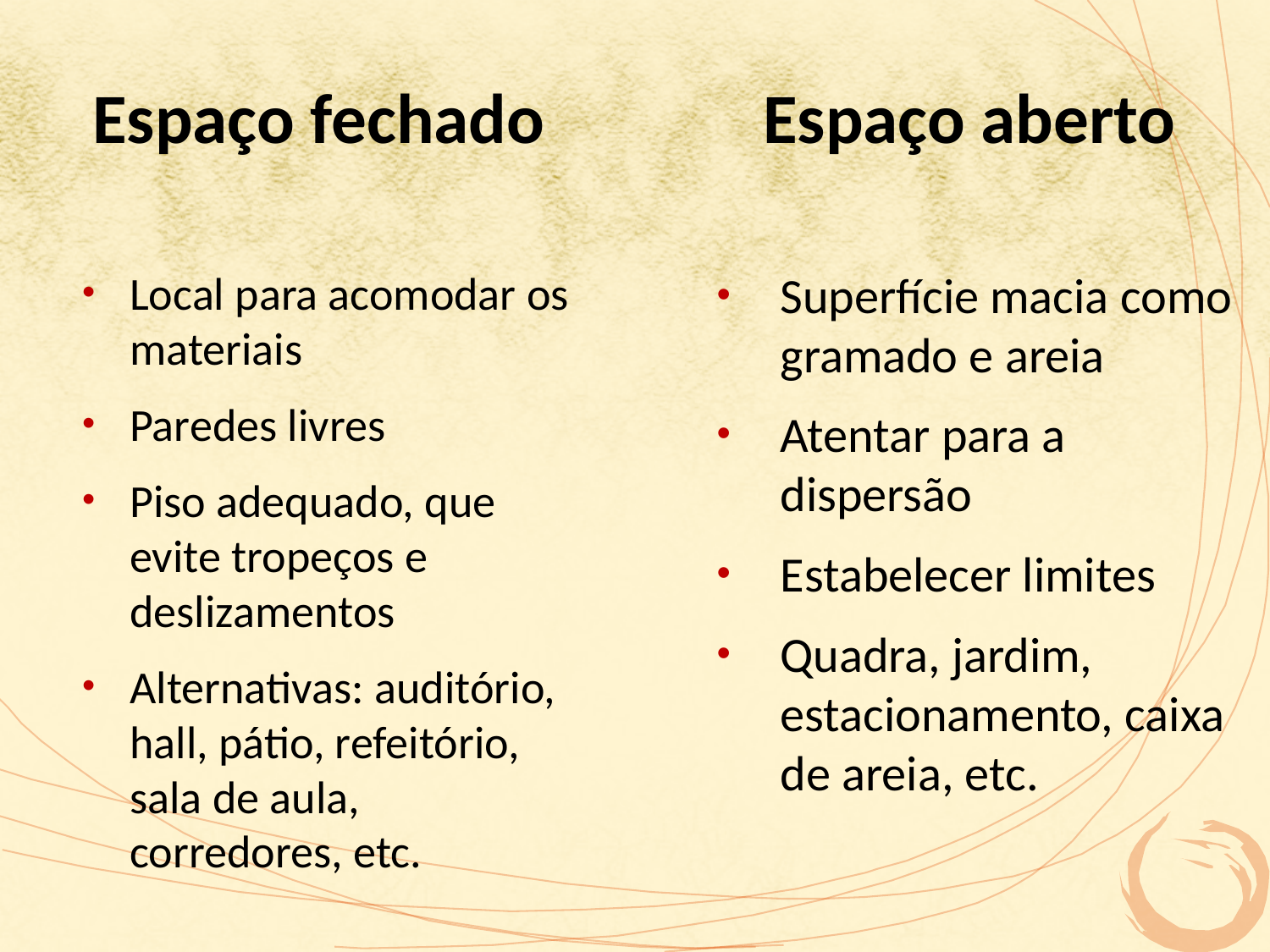

# Espaço fechado
Espaço aberto
Local para acomodar os materiais
Paredes livres
Piso adequado, que evite tropeços e deslizamentos
Alternativas: auditório, hall, pátio, refeitório, sala de aula, corredores, etc.

Superfície macia como gramado e areia
Atentar para a dispersão
Estabelecer limites
Quadra, jardim, estacionamento, caixa de areia, etc.